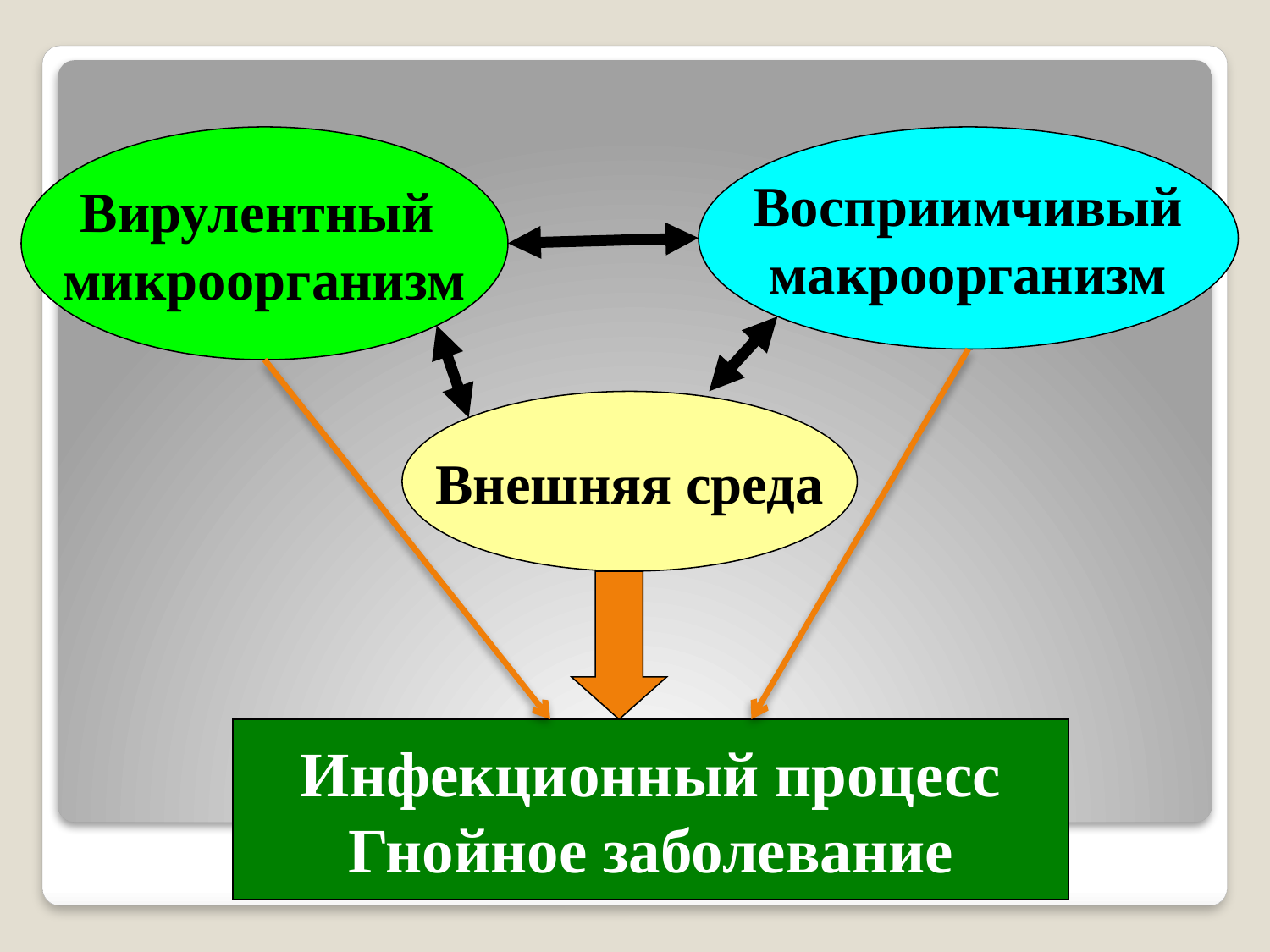

Вирулентный
микроорганизм
Восприимчивый
макроорганизм
Внешняя среда

Инфекционный процесс
Гнойное заболевание